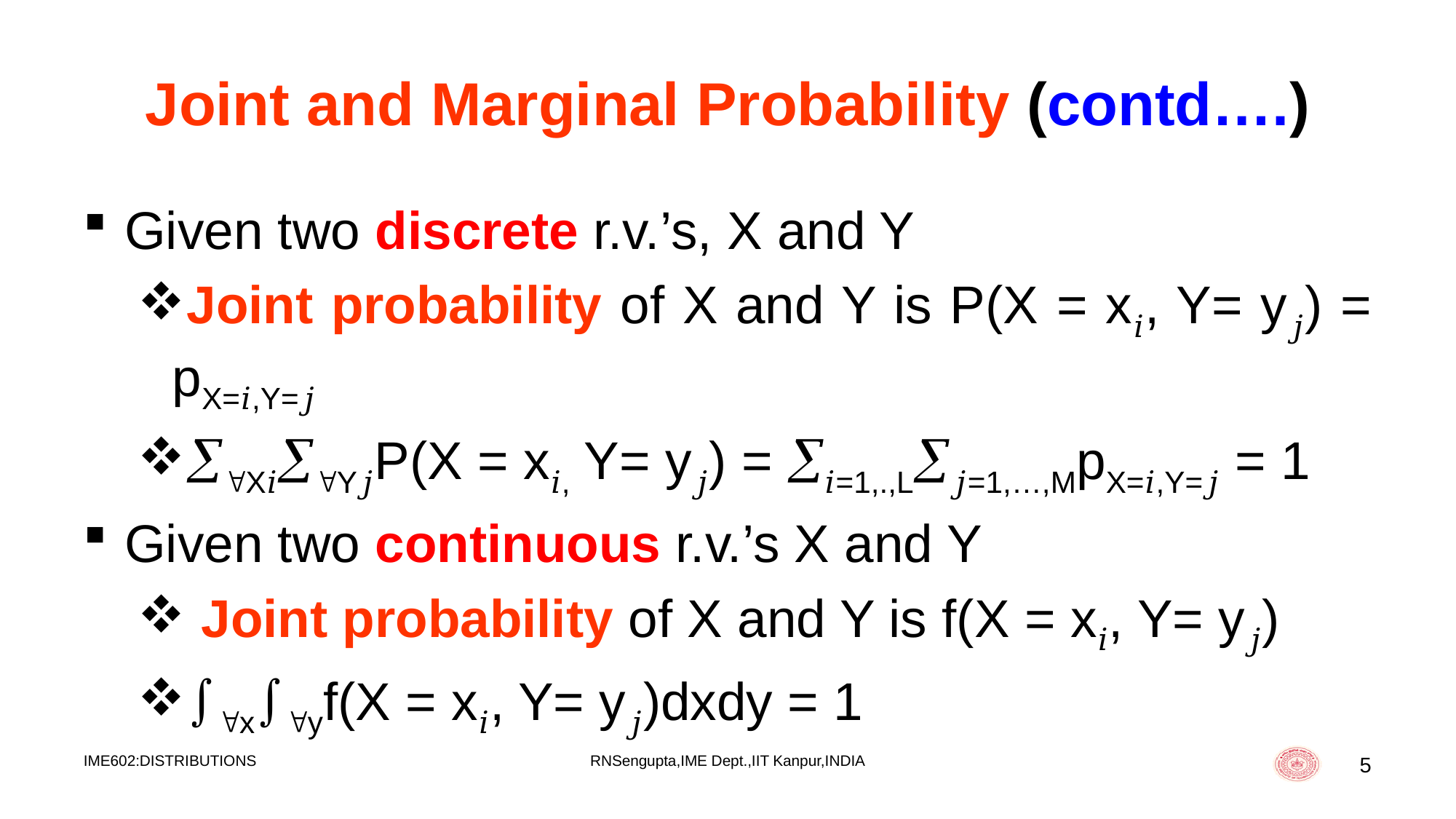

# Joint and Marginal Probability (contd….)
Given two discrete r.v.’s, X and Y
Joint probability of X and Y is P(X = x𝑖, Y= y𝑗) = pX=𝑖,Y=𝑗
∑∀X𝑖∑∀Y𝑗P(X = x𝑖, Y= y𝑗) = ∑𝑖=1,.,L∑𝑗=1,…,MpX=𝑖,Y=𝑗 = 1
Given two continuous r.v.’s X and Y
 Joint probability of X and Y is f(X = x𝑖, Y= y𝑗)
∫∀x∫∀yf(X = x𝑖, Y= y𝑗)dxdy = 1
IME602:DISTRIBUTIONS
RNSengupta,IME Dept.,IIT Kanpur,INDIA
5